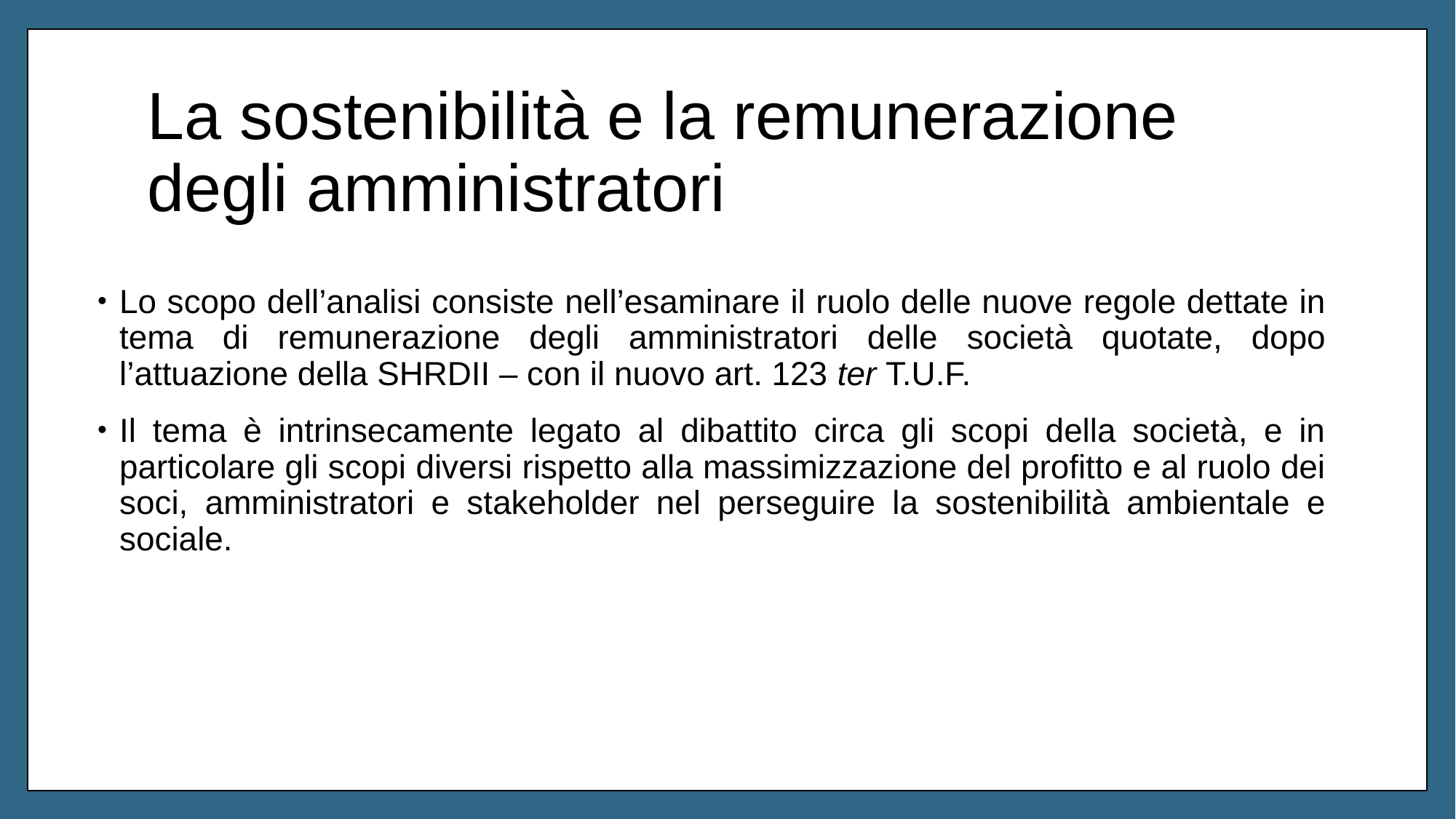

# La sostenibilità e la remunerazione degli amministratori
Lo scopo dell’analisi consiste nell’esaminare il ruolo delle nuove regole dettate in tema di remunerazione degli amministratori delle società quotate, dopo l’attuazione della SHRDII – con il nuovo art. 123 ter T.U.F.
Il tema è intrinsecamente legato al dibattito circa gli scopi della società, e in particolare gli scopi diversi rispetto alla massimizzazione del profitto e al ruolo dei soci, amministratori e stakeholder nel perseguire la sostenibilità ambientale e sociale.